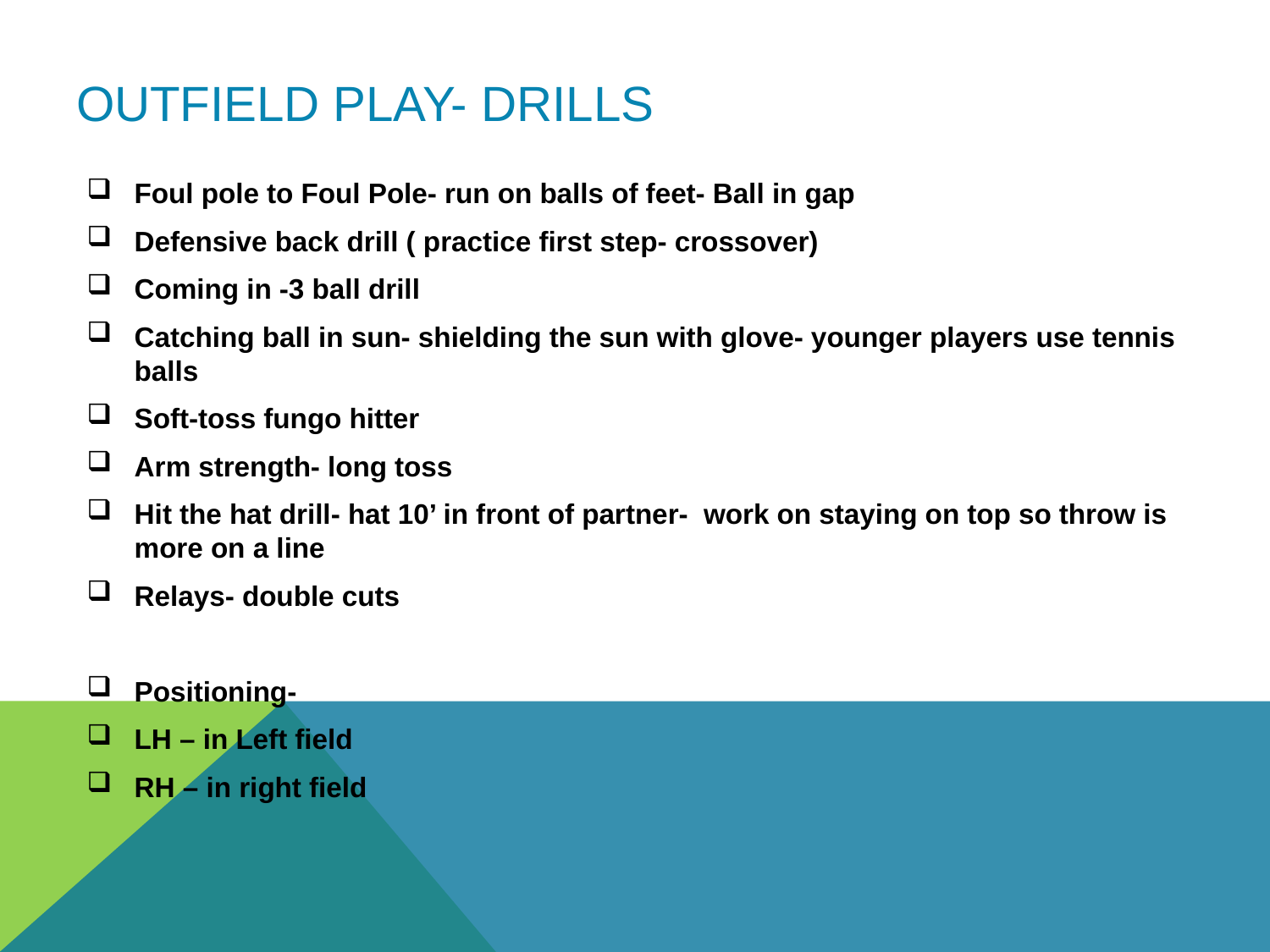

# Outfield Play- Drills
Foul pole to Foul Pole- run on balls of feet- Ball in gap
Defensive back drill ( practice first step- crossover)
Coming in -3 ball drill
Catching ball in sun- shielding the sun with glove- younger players use tennis balls
Soft-toss fungo hitter
Arm strength- long toss
Hit the hat drill- hat 10’ in front of partner-  work on staying on top so throw is more on a line
Relays- double cuts

Positioning-
LH – in Left field
RH – in right field